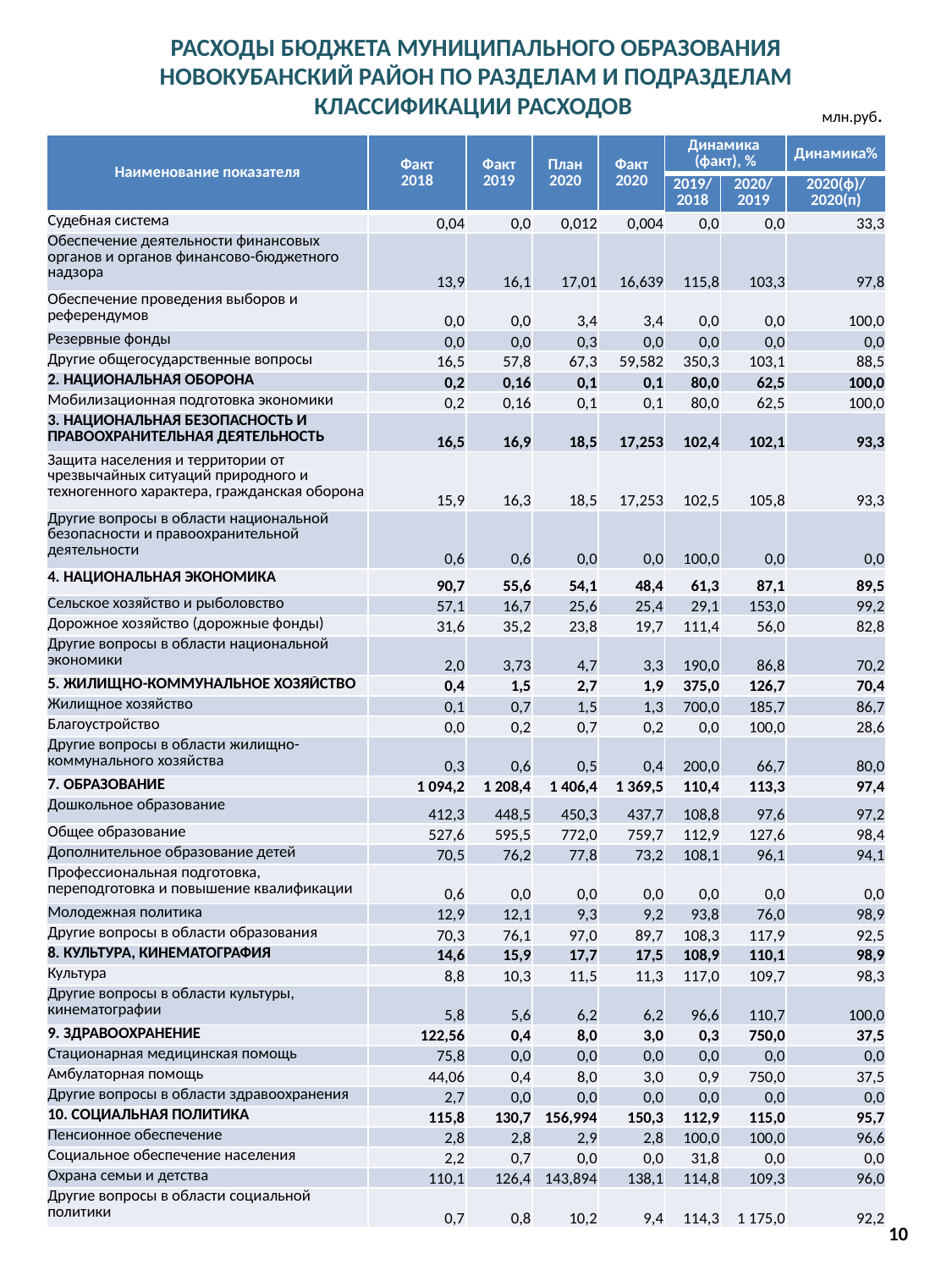

РАСХОДЫ БЮДЖЕТА МУНИЦИПАЛЬНОГО ОБРАЗОВАНИЯ НОВОКУБАНСКИЙ РАЙОН ПО РАЗДЕЛАМ И ПОДРАЗДЕЛАМ КЛАССИФИКАЦИИ РАСХОДОВ
млн.руб.
| Наименование показателя | Факт 2018 | Факт 2019 | План 2020 | Факт 2020 | Динамика (факт), % |  | Динамика% |
| --- | --- | --- | --- | --- | --- | --- | --- |
|  |  |  |  |  | 2019/ 2018 | 2020/ 2019 | 2020(ф)/ 2020(п) |
| Судебная система | 0,04 | 0,0 | 0,012 | 0,004 | 0,0 | 0,0 | 33,3 |
| Обеспечение деятельности финансовых органов и органов финансово-бюджетного надзора | 13,9 | 16,1 | 17,01 | 16,639 | 115,8 | 103,3 | 97,8 |
| Обеспечение проведения выборов и референдумов | 0,0 | 0,0 | 3,4 | 3,4 | 0,0 | 0,0 | 100,0 |
| Резервные фонды | 0,0 | 0,0 | 0,3 | 0,0 | 0,0 | 0,0 | 0,0 |
| Другие общегосударственные вопросы | 16,5 | 57,8 | 67,3 | 59,582 | 350,3 | 103,1 | 88,5 |
| 2. НАЦИОНАЛЬНАЯ ОБОРОНА | 0,2 | 0,16 | 0,1 | 0,1 | 80,0 | 62,5 | 100,0 |
| Мобилизационная подготовка экономики | 0,2 | 0,16 | 0,1 | 0,1 | 80,0 | 62,5 | 100,0 |
| 3. НАЦИОНАЛЬНАЯ БЕЗОПАСНОСТЬ И ПРАВООХРАНИТЕЛЬНАЯ ДЕЯТЕЛЬНОСТЬ | 16,5 | 16,9 | 18,5 | 17,253 | 102,4 | 102,1 | 93,3 |
| Защита населения и территории от чрезвычайных ситуаций природного и техногенного характера, гражданская оборона | 15,9 | 16,3 | 18,5 | 17,253 | 102,5 | 105,8 | 93,3 |
| Другие вопросы в области национальной безопасности и правоохранительной деятельности | 0,6 | 0,6 | 0,0 | 0,0 | 100,0 | 0,0 | 0,0 |
| 4. НАЦИОНАЛЬНАЯ ЭКОНОМИКА | 90,7 | 55,6 | 54,1 | 48,4 | 61,3 | 87,1 | 89,5 |
| Сельское хозяйство и рыболовство | 57,1 | 16,7 | 25,6 | 25,4 | 29,1 | 153,0 | 99,2 |
| Дорожное хозяйство (дорожные фонды) | 31,6 | 35,2 | 23,8 | 19,7 | 111,4 | 56,0 | 82,8 |
| Другие вопросы в области национальной экономики | 2,0 | 3,73 | 4,7 | 3,3 | 190,0 | 86,8 | 70,2 |
| 5. ЖИЛИЩНО-КОММУНАЛЬНОЕ ХОЗЯЙСТВО | 0,4 | 1,5 | 2,7 | 1,9 | 375,0 | 126,7 | 70,4 |
| Жилищное хозяйство | 0,1 | 0,7 | 1,5 | 1,3 | 700,0 | 185,7 | 86,7 |
| Благоустройство | 0,0 | 0,2 | 0,7 | 0,2 | 0,0 | 100,0 | 28,6 |
| Другие вопросы в области жилищно-коммунального хозяйства | 0,3 | 0,6 | 0,5 | 0,4 | 200,0 | 66,7 | 80,0 |
| 7. ОБРАЗОВАНИЕ | 1 094,2 | 1 208,4 | 1 406,4 | 1 369,5 | 110,4 | 113,3 | 97,4 |
| Дошкольное образование | 412,3 | 448,5 | 450,3 | 437,7 | 108,8 | 97,6 | 97,2 |
| Общее образование | 527,6 | 595,5 | 772,0 | 759,7 | 112,9 | 127,6 | 98,4 |
| Дополнительное образование детей | 70,5 | 76,2 | 77,8 | 73,2 | 108,1 | 96,1 | 94,1 |
| Профессиональная подготовка, переподготовка и повышение квалификации | 0,6 | 0,0 | 0,0 | 0,0 | 0,0 | 0,0 | 0,0 |
| Молодежная политика | 12,9 | 12,1 | 9,3 | 9,2 | 93,8 | 76,0 | 98,9 |
| Другие вопросы в области образования | 70,3 | 76,1 | 97,0 | 89,7 | 108,3 | 117,9 | 92,5 |
| 8. КУЛЬТУРА, КИНЕМАТОГРАФИЯ | 14,6 | 15,9 | 17,7 | 17,5 | 108,9 | 110,1 | 98,9 |
| Культура | 8,8 | 10,3 | 11,5 | 11,3 | 117,0 | 109,7 | 98,3 |
| Другие вопросы в области культуры, кинематографии | 5,8 | 5,6 | 6,2 | 6,2 | 96,6 | 110,7 | 100,0 |
| 9. ЗДРАВООХРАНЕНИЕ | 122,56 | 0,4 | 8,0 | 3,0 | 0,3 | 750,0 | 37,5 |
| Стационарная медицинская помощь | 75,8 | 0,0 | 0,0 | 0,0 | 0,0 | 0,0 | 0,0 |
| Амбулаторная помощь | 44,06 | 0,4 | 8,0 | 3,0 | 0,9 | 750,0 | 37,5 |
| Другие вопросы в области здравоохранения | 2,7 | 0,0 | 0,0 | 0,0 | 0,0 | 0,0 | 0,0 |
| 10. СОЦИАЛЬНАЯ ПОЛИТИКА | 115,8 | 130,7 | 156,994 | 150,3 | 112,9 | 115,0 | 95,7 |
| Пенсионное обеспечение | 2,8 | 2,8 | 2,9 | 2,8 | 100,0 | 100,0 | 96,6 |
| Социальное обеспечение населения | 2,2 | 0,7 | 0,0 | 0,0 | 31,8 | 0,0 | 0,0 |
| Охрана семьи и детства | 110,1 | 126,4 | 143,894 | 138,1 | 114,8 | 109,3 | 96,0 |
| Другие вопросы в области социальной политики | 0,7 | 0,8 | 10,2 | 9,4 | 114,3 | 1 175,0 | 92,2 |
10